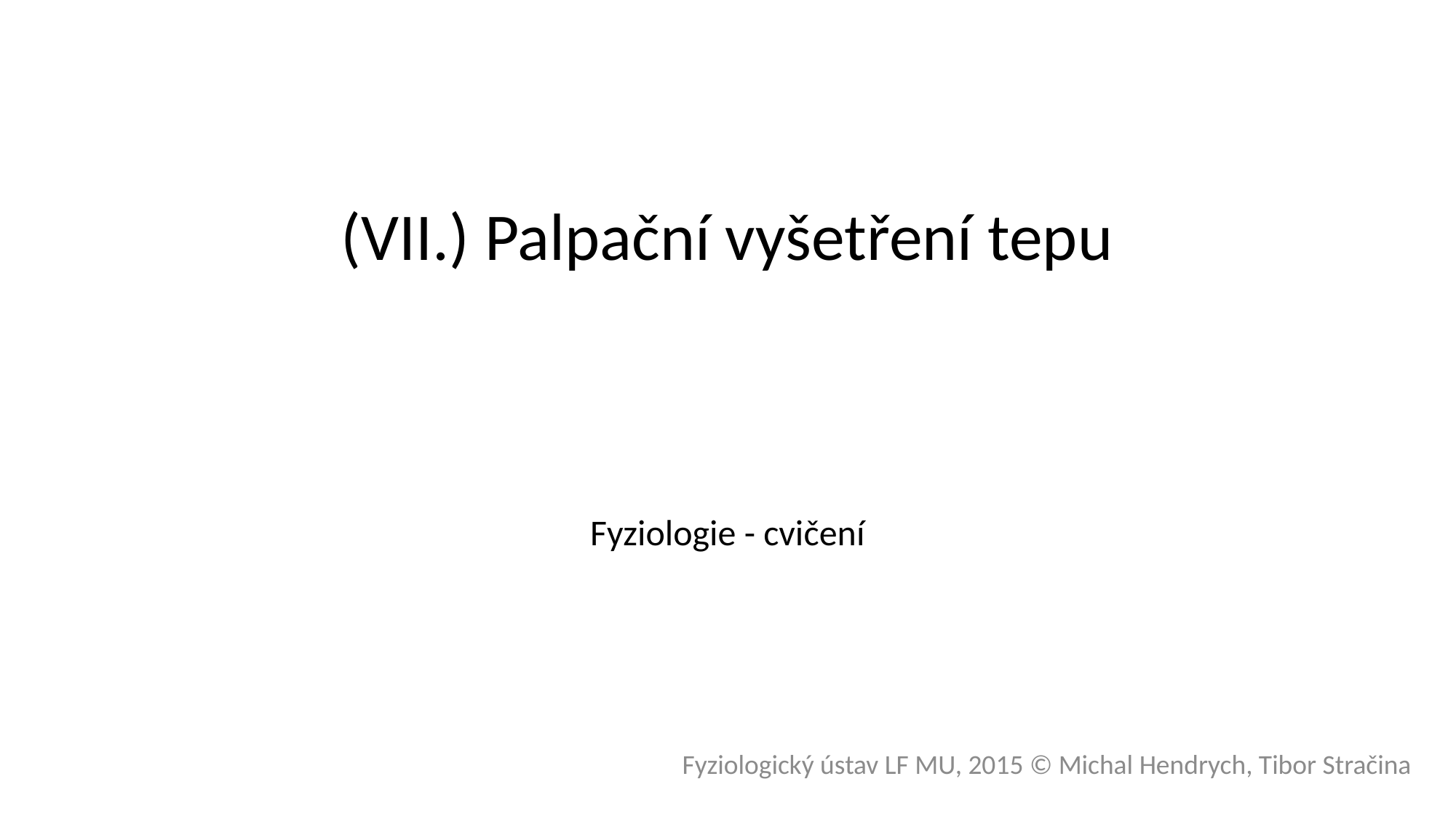

# (VII.) Palpační vyšetření tepu
Fyziologie - cvičení
Fyziologický ústav LF MU, 2015 © Michal Hendrych, Tibor Stračina